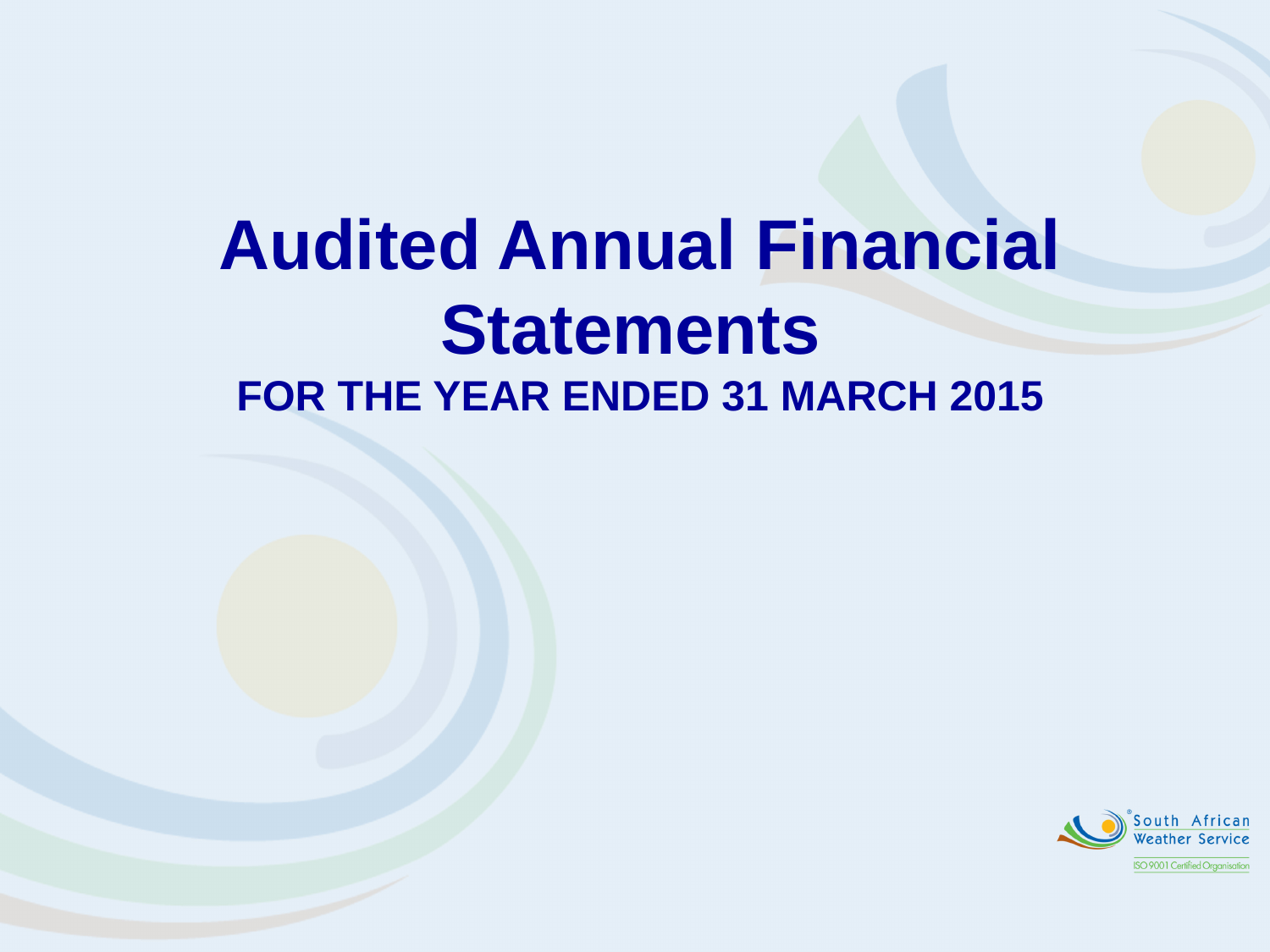

Audited Annual Financial Statements
FOR THE YEAR ENDED 31 MARCH 2015